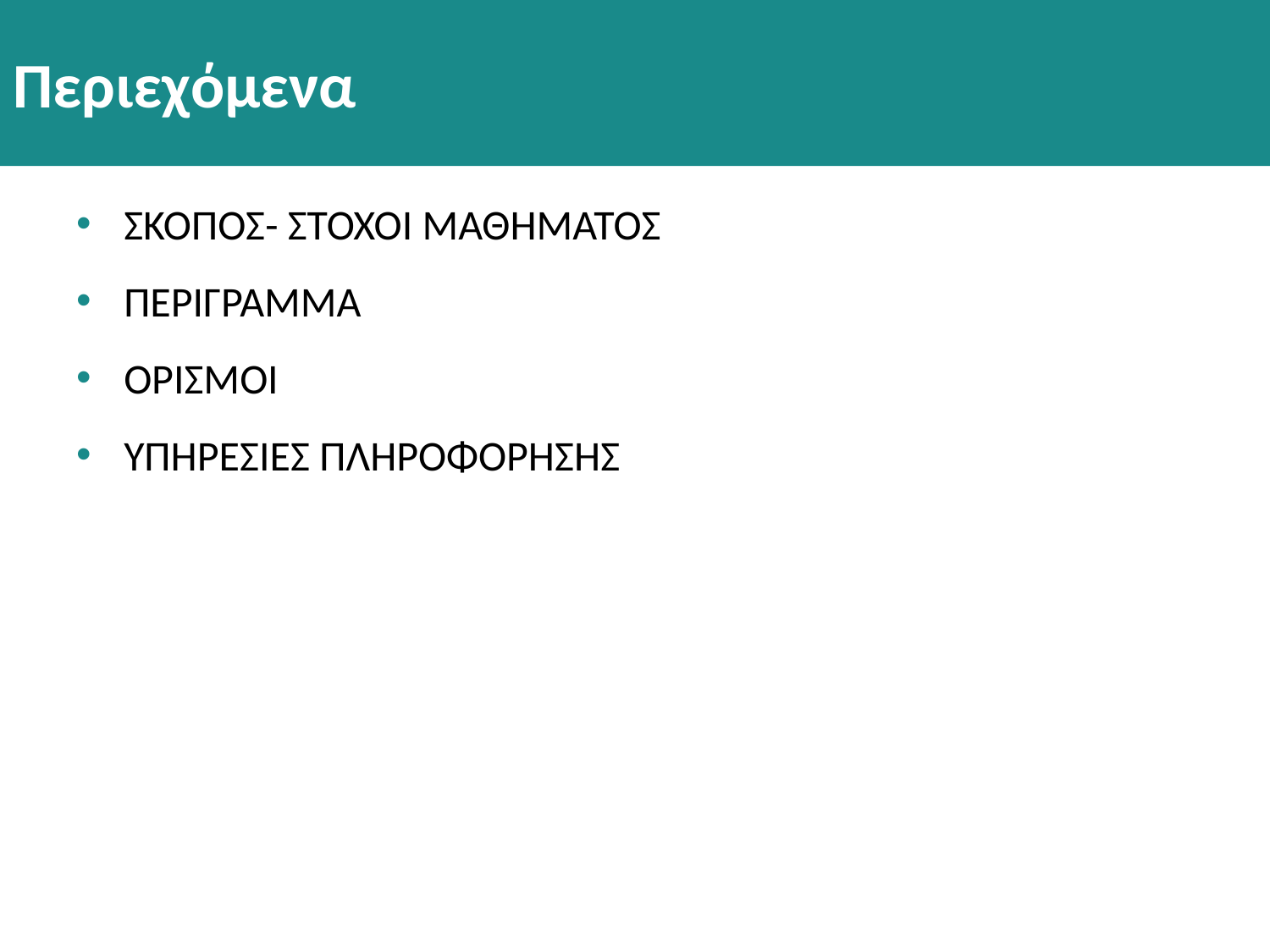

# Περιεχόμενα
ΣΚΟΠΟΣ- ΣΤΟΧΟΙ ΜΑΘΗΜΑΤΟΣ
ΠΕΡΙΓΡΑΜΜΑ
ΟΡΙΣΜΟΙ
ΥΠΗΡΕΣΙΕΣ ΠΛΗΡΟΦΟΡΗΣΗΣ